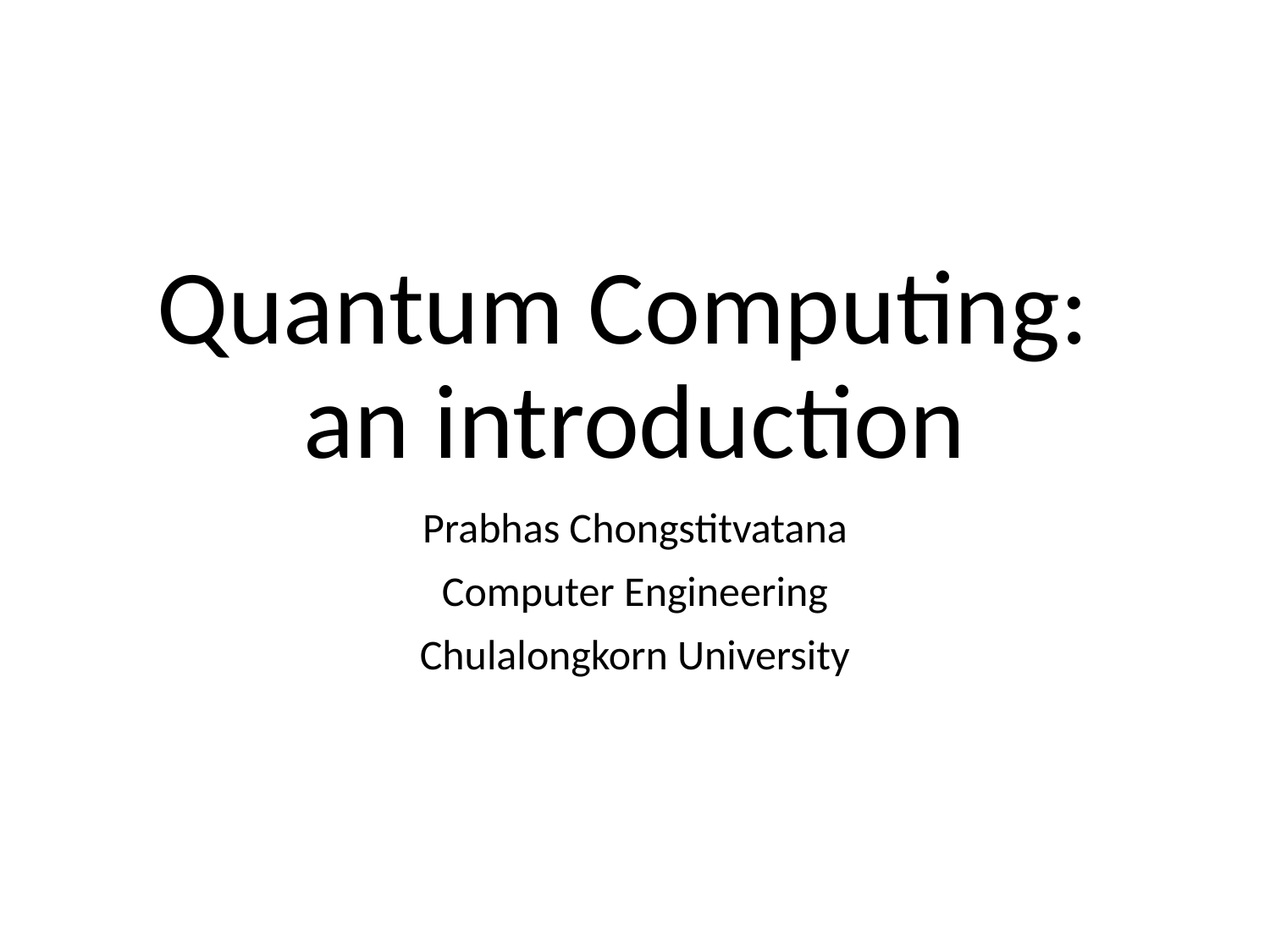

# Quantum Computing: an introduction
Prabhas Chongstitvatana
Computer Engineering
Chulalongkorn University